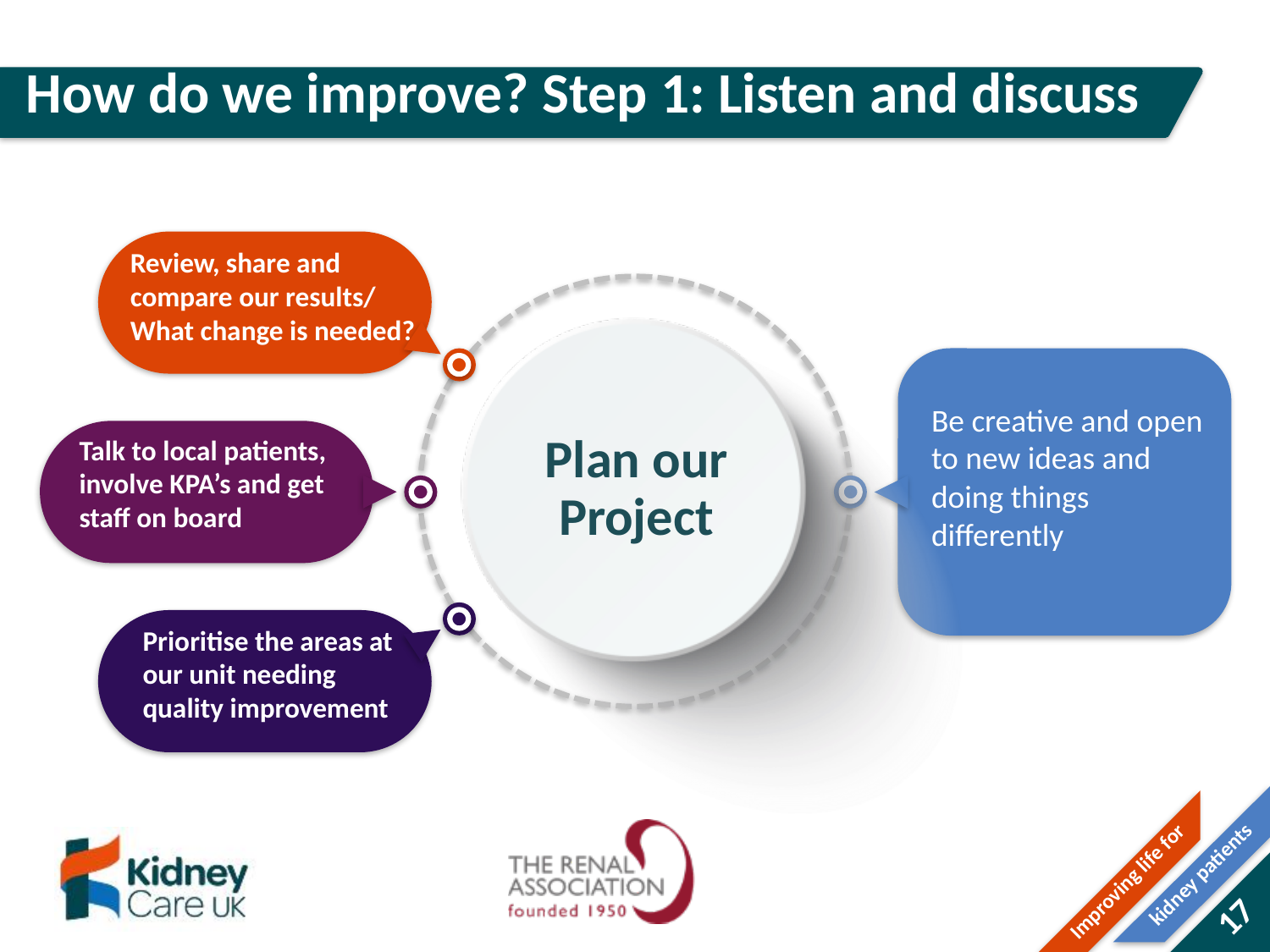

# How do we improve? Step 1: Listen and discuss
Review, share and compare our results/
What change is needed?
Plan our Project
Be creative and open to new ideas and doing things differently
Talk to local patients, involve KPA’s and get staff on board
Prioritise the areas at our unit needing quality improvement